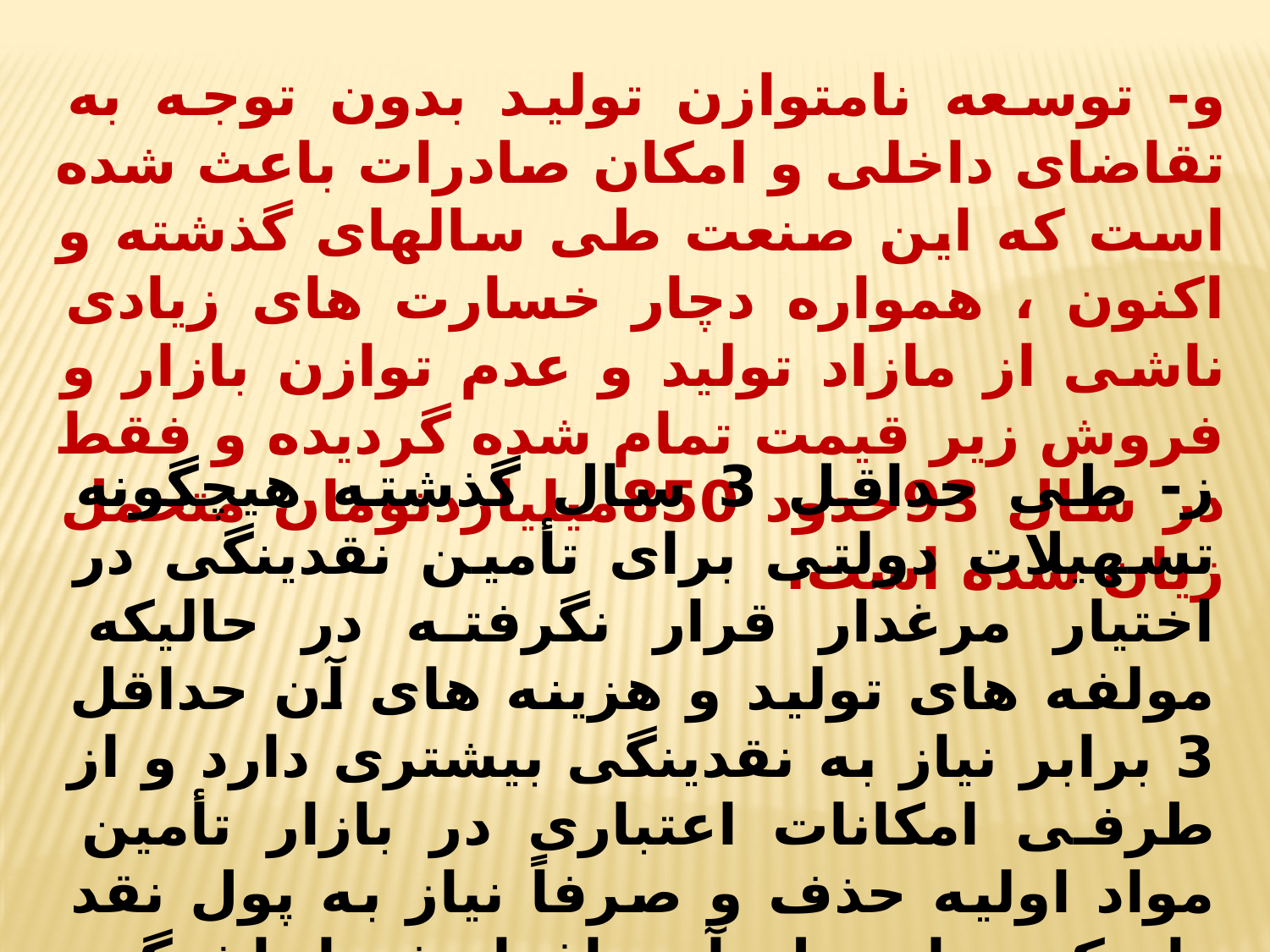

و- توسعه نامتوازن تولید بدون توجه به تقاضای داخلی و امکان صادرات باعث شده است که این صنعت طی سالهای گذشته و اکنون ، همواره دچار خسارت های زیادی ناشی از مازاد تولید و عدم توازن بازار و فروش زیر قیمت تمام شده گردیده و فقط در سال 93حدود 850میلیاردتومان متحمل زیان شده است.
ز- طی حداقل 3 سال گذشته هیچگونه تسهیلات دولتی برای تأمین نقدینگی در اختیار مرغدار قرار نگرفته در حالیکه مولفه های تولید و هزینه های آن حداقل 3 برابر نیاز به نقدینگی بیشتری دارد و از طرفی امکانات اعتباری در بازار تأمین مواد اولیه حذف و صرفاً نیاز به پول نقد داردکه ماحصل آن افزایش انباشتگی بدهی مرغداران به بازار وسیستم بانکی شده است.